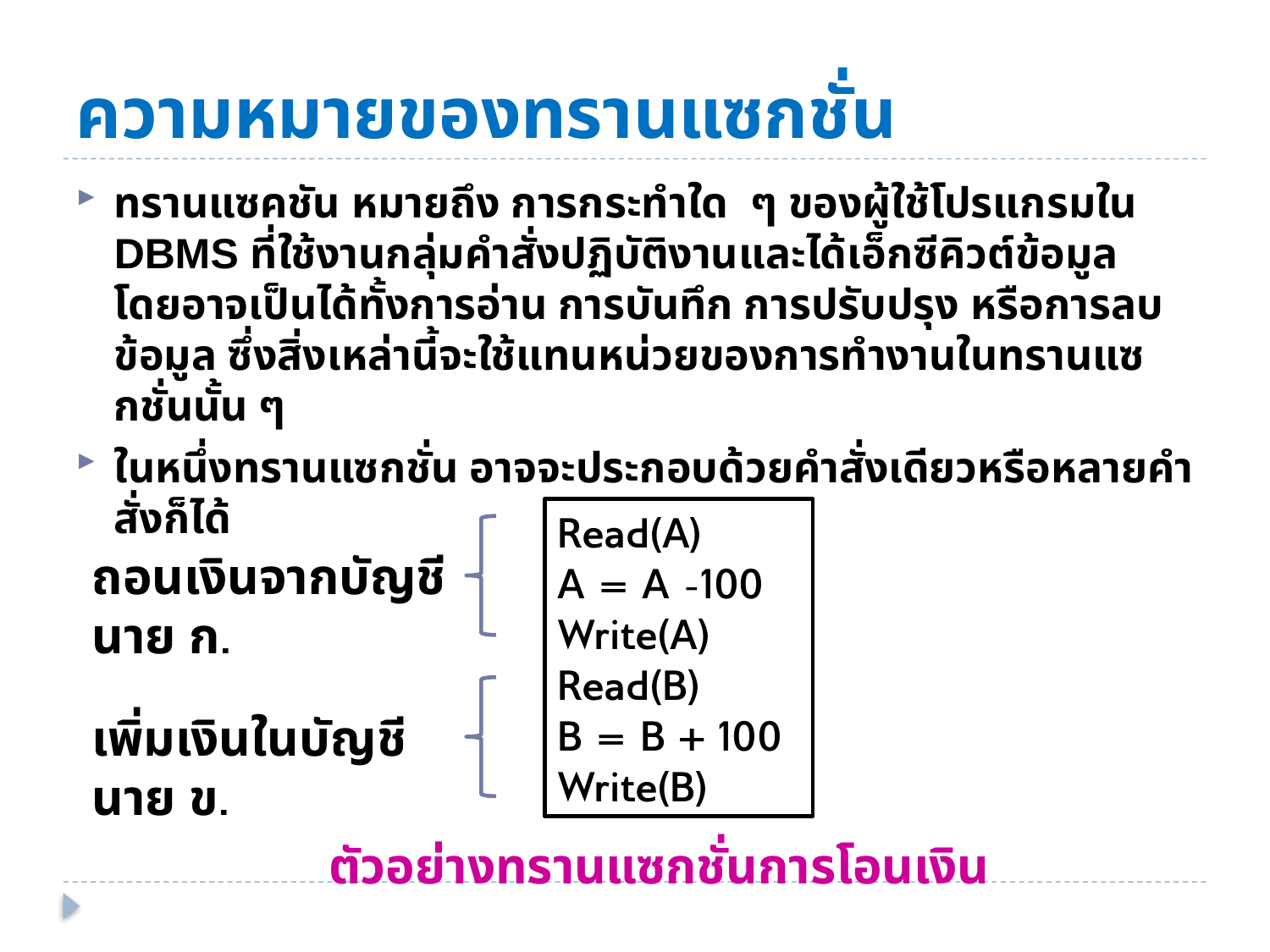

# ความหมายของทรานแซกชั่น
ทรานแซคชัน หมายถึง การกระทำใด  ๆ ของผู้ใช้โปรแกรมใน DBMS ที่ใช้งานกลุ่มคำสั่งปฏิบัติงานและได้เอ็กซีคิวต์ข้อมูล โดยอาจเป็นได้ทั้งการอ่าน การบันทึก การปรับปรุง หรือการลบข้อมูล ซึ่งสิ่งเหล่านี้จะใช้แทนหน่วยของการทำงานในทรานแซกชั่นนั้น ๆ
ในหนึ่งทรานแซกชั่น อาจจะประกอบด้วยคำสั่งเดียวหรือหลายคำสั่งก็ได้
Read(A)
A = A -100
Write(A)
Read(B)
B = B + 100
Write(B)

ถอนเงินจากบัญชีนาย ก.

เพิ่มเงินในบัญชีนาย ข.
ตัวอย่างทรานแซกชั่นการโอนเงิน